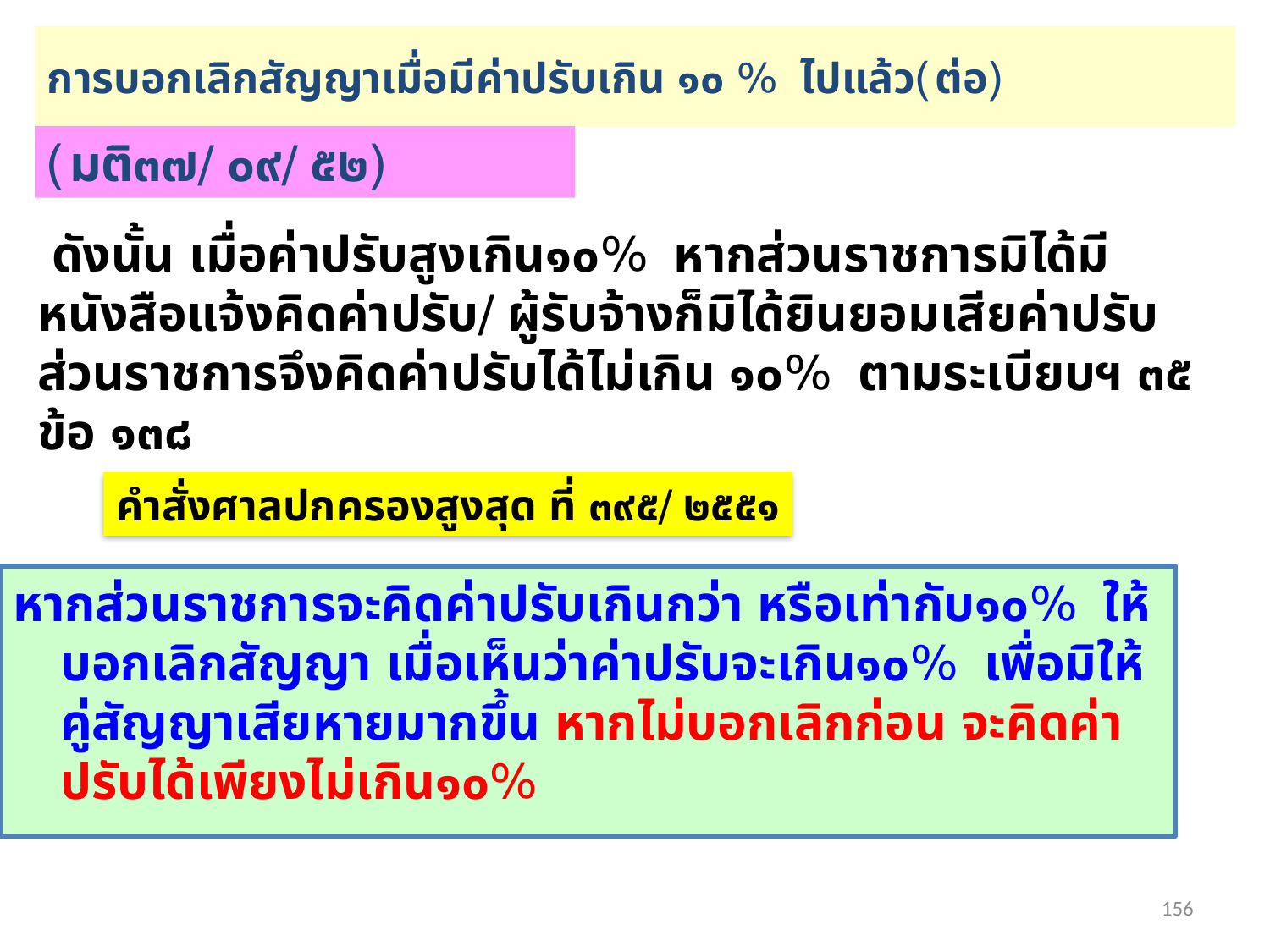

การบอกเลิกสัญญาเมื่อมีค่าปรับเกิน ๑๐ % ไปแล้ว(ต่อ)
(มติ๓๗/๐๙/๕๒)
 ดังนั้น เมื่อค่าปรับสูงเกิน๑๐% หากส่วนราชการมิได้มีหนังสือแจ้งคิดค่าปรับ/ผู้รับจ้างก็มิได้ยินยอมเสียค่าปรับ ส่วนราชการจึงคิดค่าปรับได้ไม่เกิน ๑๐% ตามระเบียบฯ ๓๕ ข้อ ๑๓๘
คำสั่งศาลปกครองสูงสุด ที่ ๓๙๕/๒๕๕๑
หากส่วนราชการจะคิดค่าปรับเกินกว่า หรือเท่ากับ๑๐% ให้บอกเลิกสัญญา เมื่อเห็นว่าค่าปรับจะเกิน๑๐% เพื่อมิให้คู่สัญญาเสียหายมากขึ้น หากไม่บอกเลิกก่อน จะคิดค่าปรับได้เพียงไม่เกิน๑๐%
156